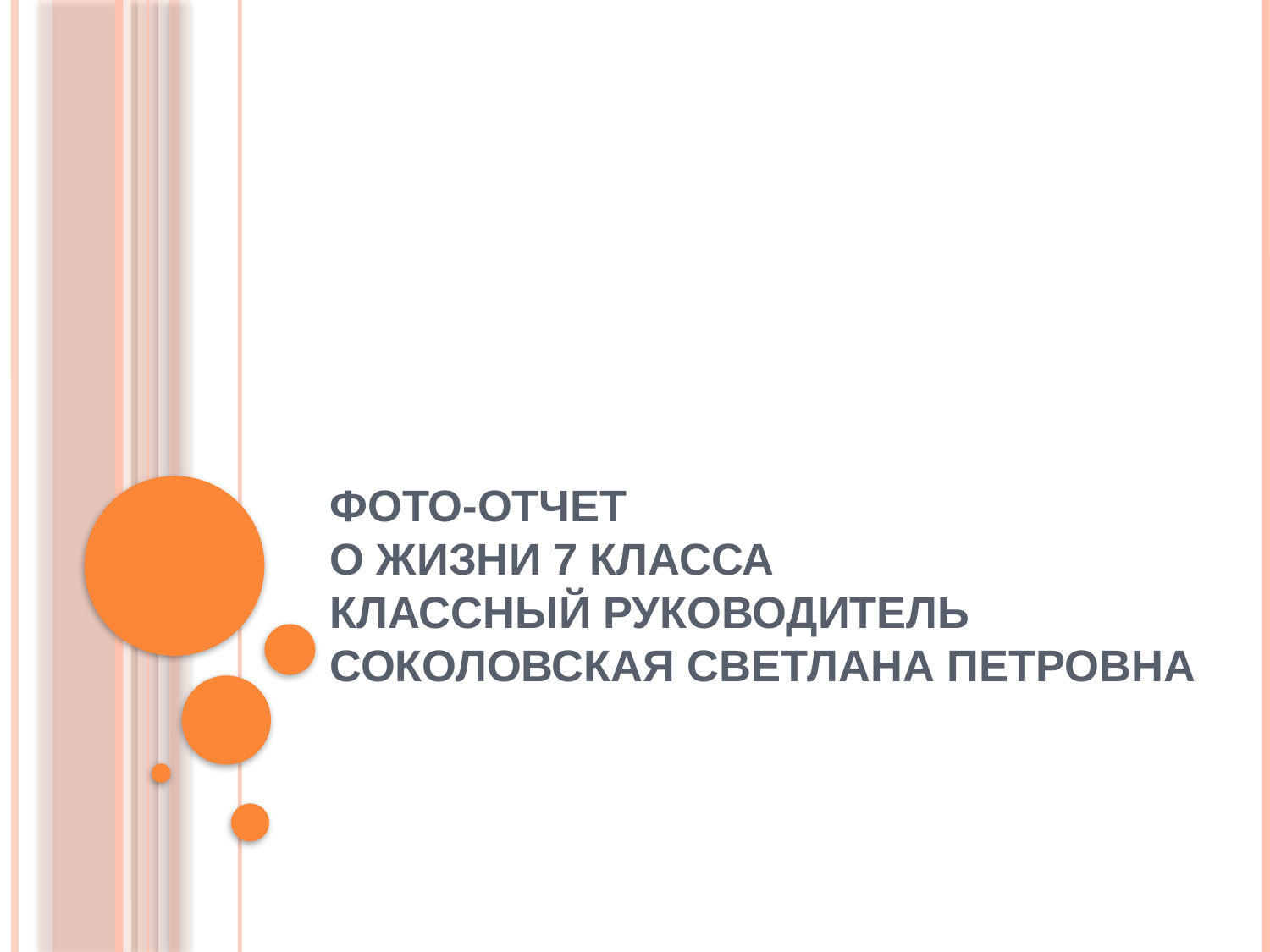

# Фото-отчет о жизни 7 класса классный руководитель Соколовская Светлана Петровна